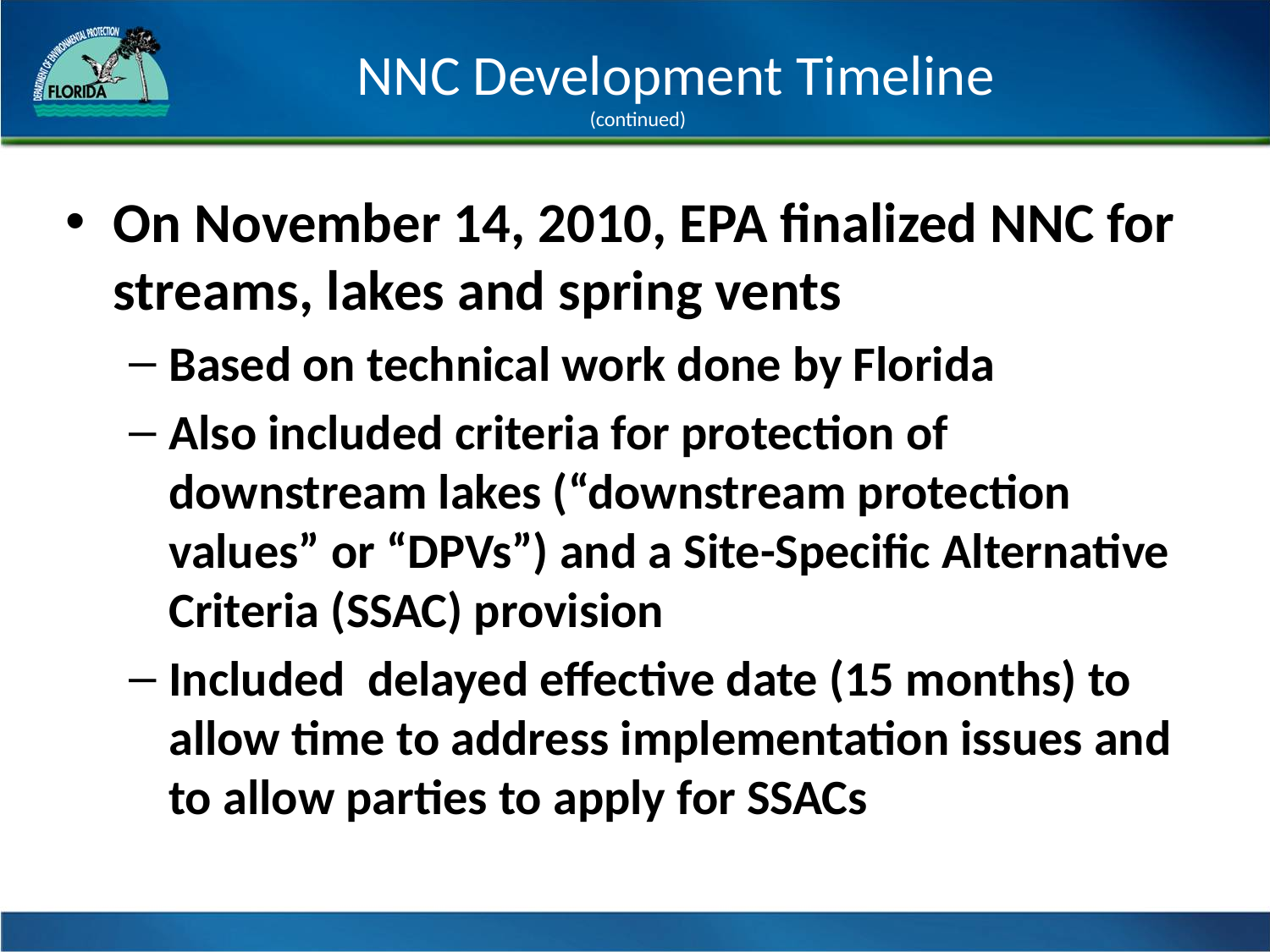

# NNC Development Timeline (continued)
On November 14, 2010, EPA finalized NNC for streams, lakes and spring vents
Based on technical work done by Florida
Also included criteria for protection of downstream lakes (“downstream protection values” or “DPVs”) and a Site-Specific Alternative Criteria (SSAC) provision
Included  delayed effective date (15 months) to allow time to address implementation issues and to allow parties to apply for SSACs